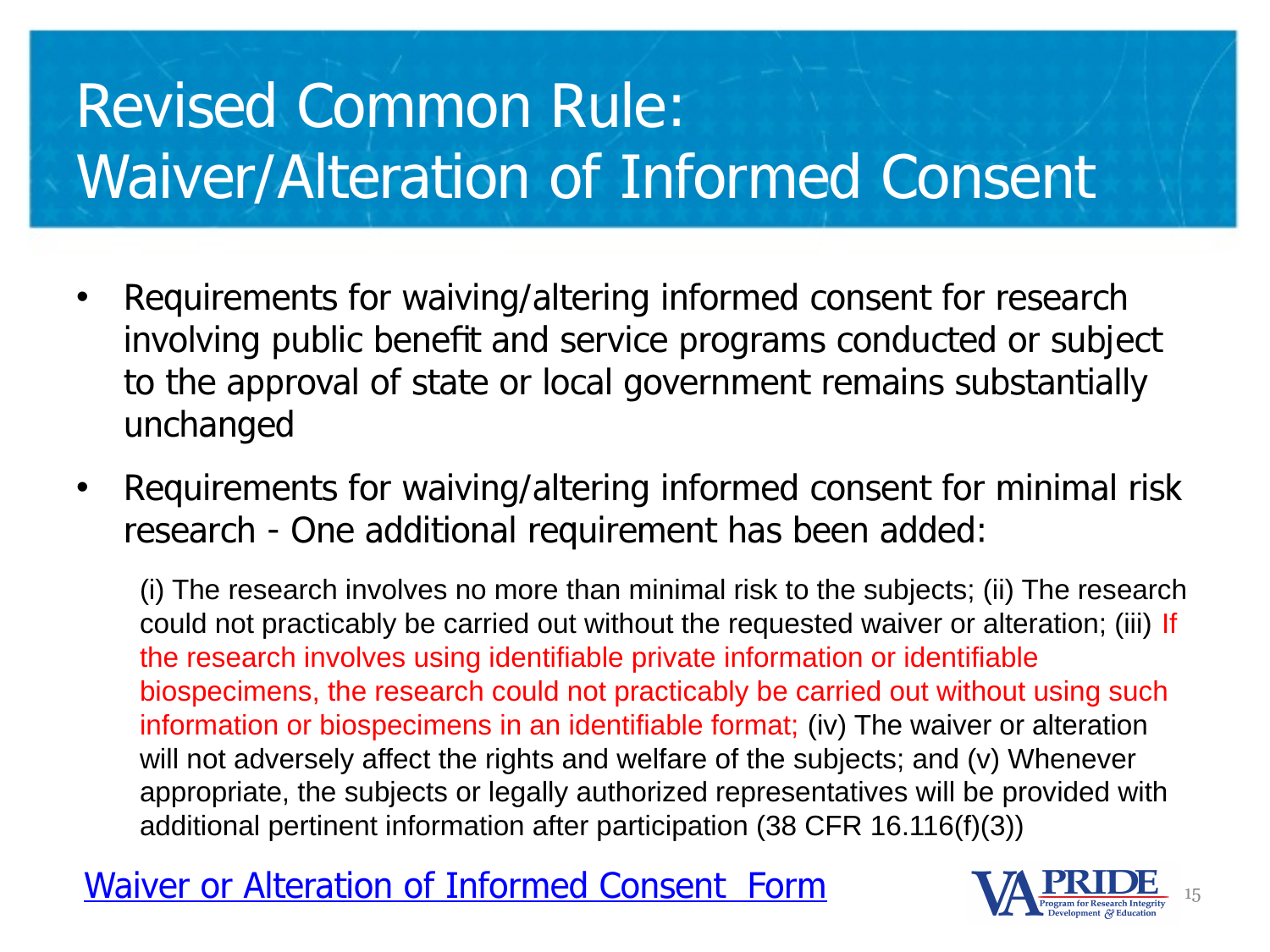

# Revised Common Rule: Waiver/Alteration of Informed Consent
Requirements for waiving/altering informed consent for research involving public benefit and service programs conducted or subject to the approval of state or local government remains substantially unchanged
Requirements for waiving/altering informed consent for minimal risk research - One additional requirement has been added:
(i) The research involves no more than minimal risk to the subjects; (ii) The research could not practicably be carried out without the requested waiver or alteration; (iii) If the research involves using identifiable private information or identifiable biospecimens, the research could not practicably be carried out without using such information or biospecimens in an identifiable format; (iv) The waiver or alteration will not adversely affect the rights and welfare of the subjects; and (v) Whenever appropriate, the subjects or legally authorized representatives will be provided with additional pertinent information after participation (38 CFR 16.116(f)(3))
Waiver or Alteration of Informed Consent  Form